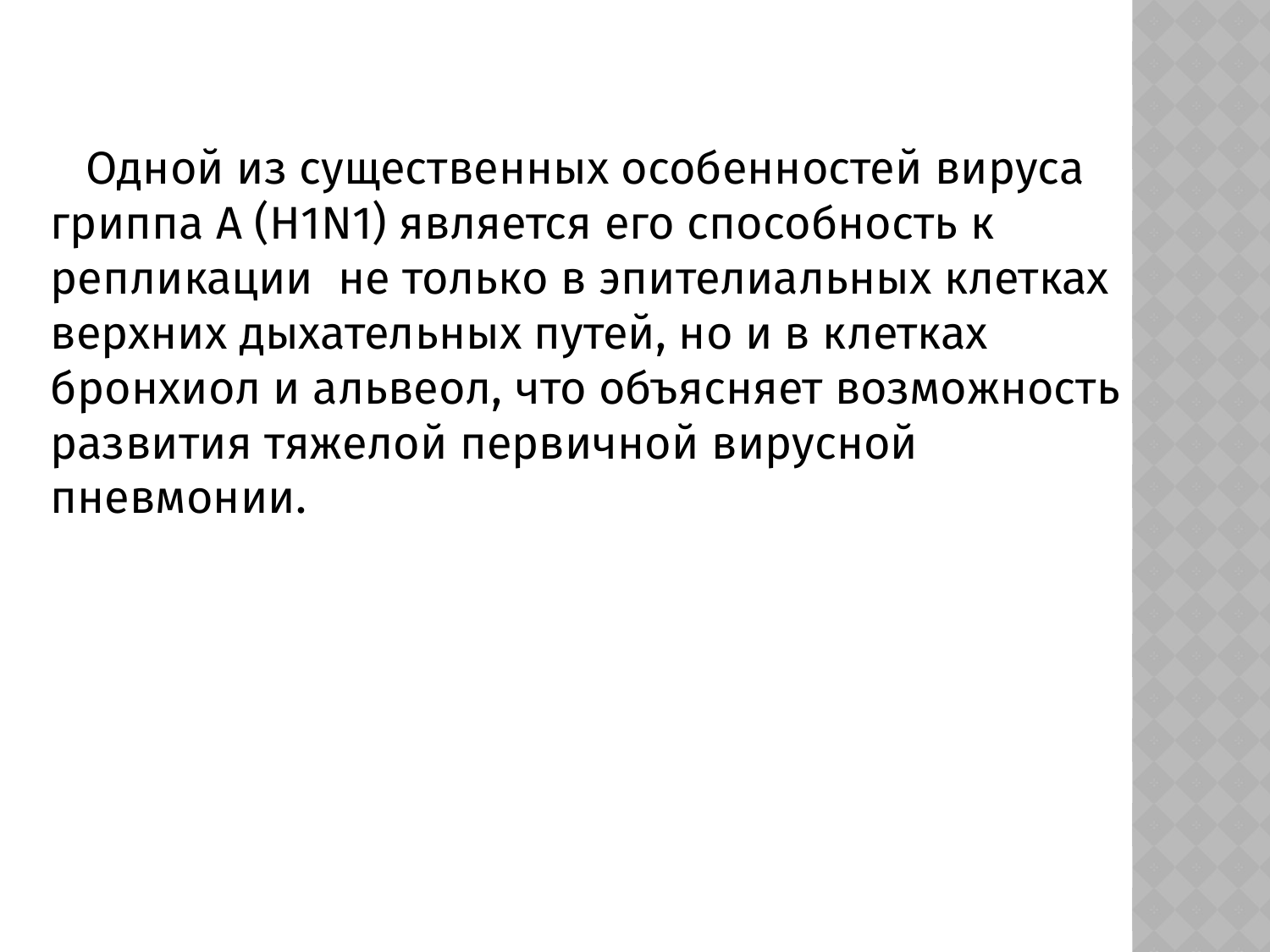

#

      Одной из существенных особенностей вируса гриппа А (H1N1) является его способность к репликации  не только в эпителиальных клетках верхних дыхательных путей, но и в клетках бронхиол и альвеол, что объясняет возможность развития тяжелой первичной вирусной пневмонии.